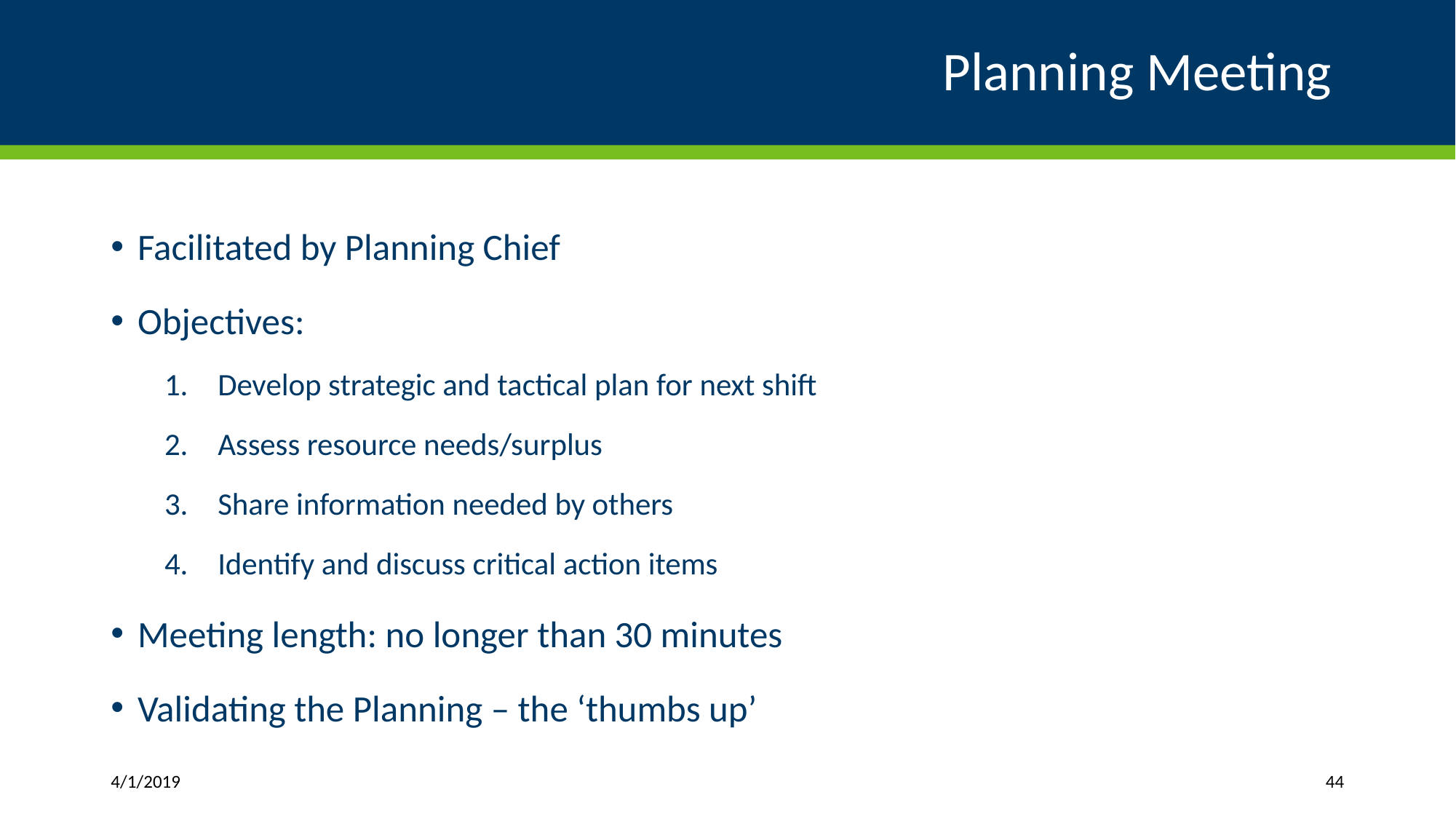

# Planning Meeting
Facilitated by Planning Chief
Objectives:
Develop strategic and tactical plan for next shift
Assess resource needs/surplus
Share information needed by others
Identify and discuss critical action items
Meeting length: no longer than 30 minutes
Validating the Planning – the ‘thumbs up’
4/1/2019
44